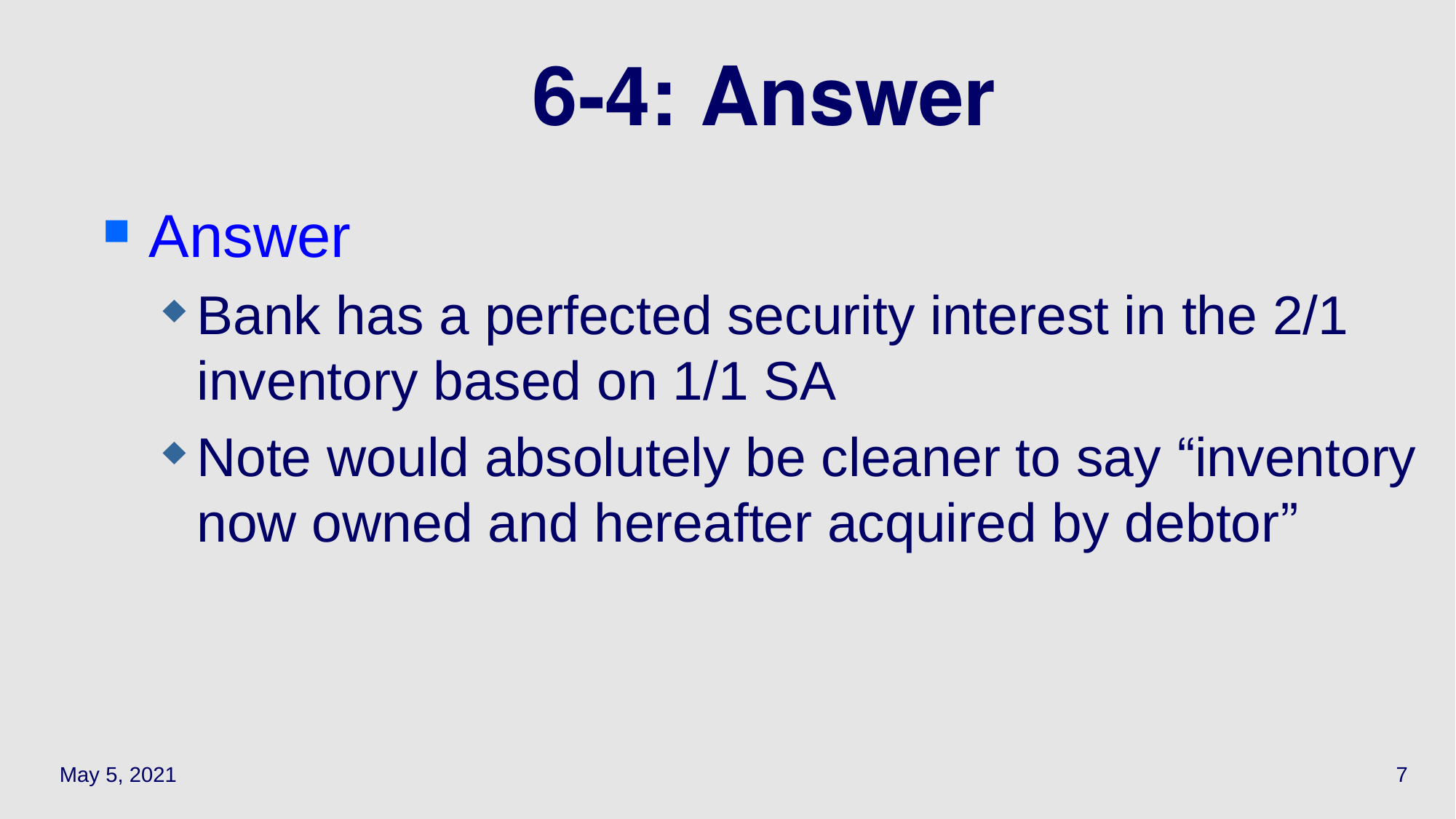

Answer
Bank has a perfected security interest in the 2/1 inventory based on 1/1 SA
Note would absolutely be cleaner to say “inventory now owned and hereafter acquired by debtor”
# 6‑4: Answer
May 5, 2021
7